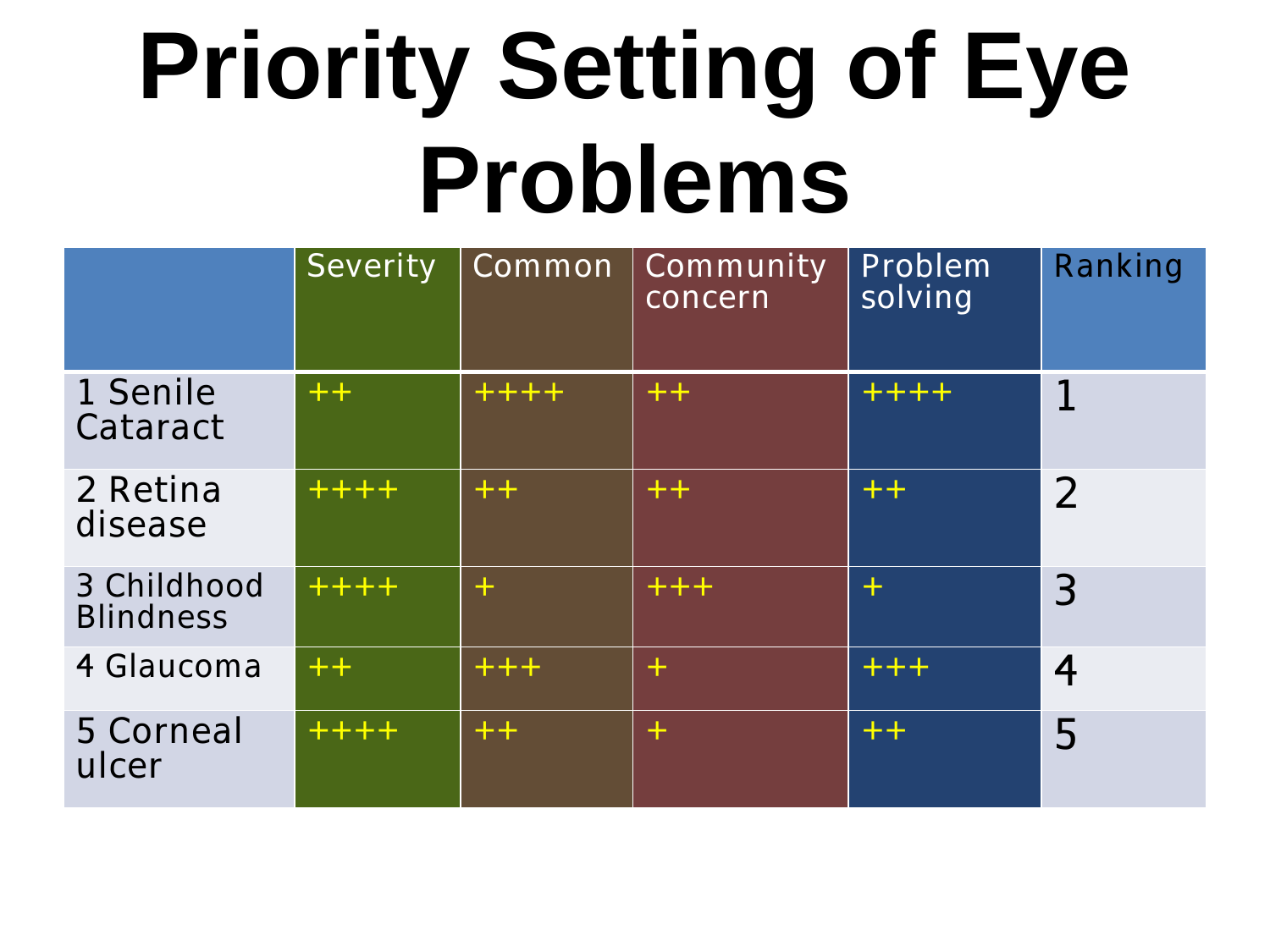

# Priority Setting of Eye Problems
|  | Severity | Common | Community concern | Problem solving | Ranking |
| --- | --- | --- | --- | --- | --- |
| 1 Senile Cataract | ++ | ++++ | ++ | ++++ | 1 |
| 2 Retina disease | ++++ | ++ | ++ | ++ | 2 |
| 3 Childhood Blindness | ++++ | + | +++ | + | 3 |
| 4 Glaucoma | ++ | +++ | + | +++ | 4 |
| 5 Corneal ulcer | ++++ | ++ | + | ++ | 5 |